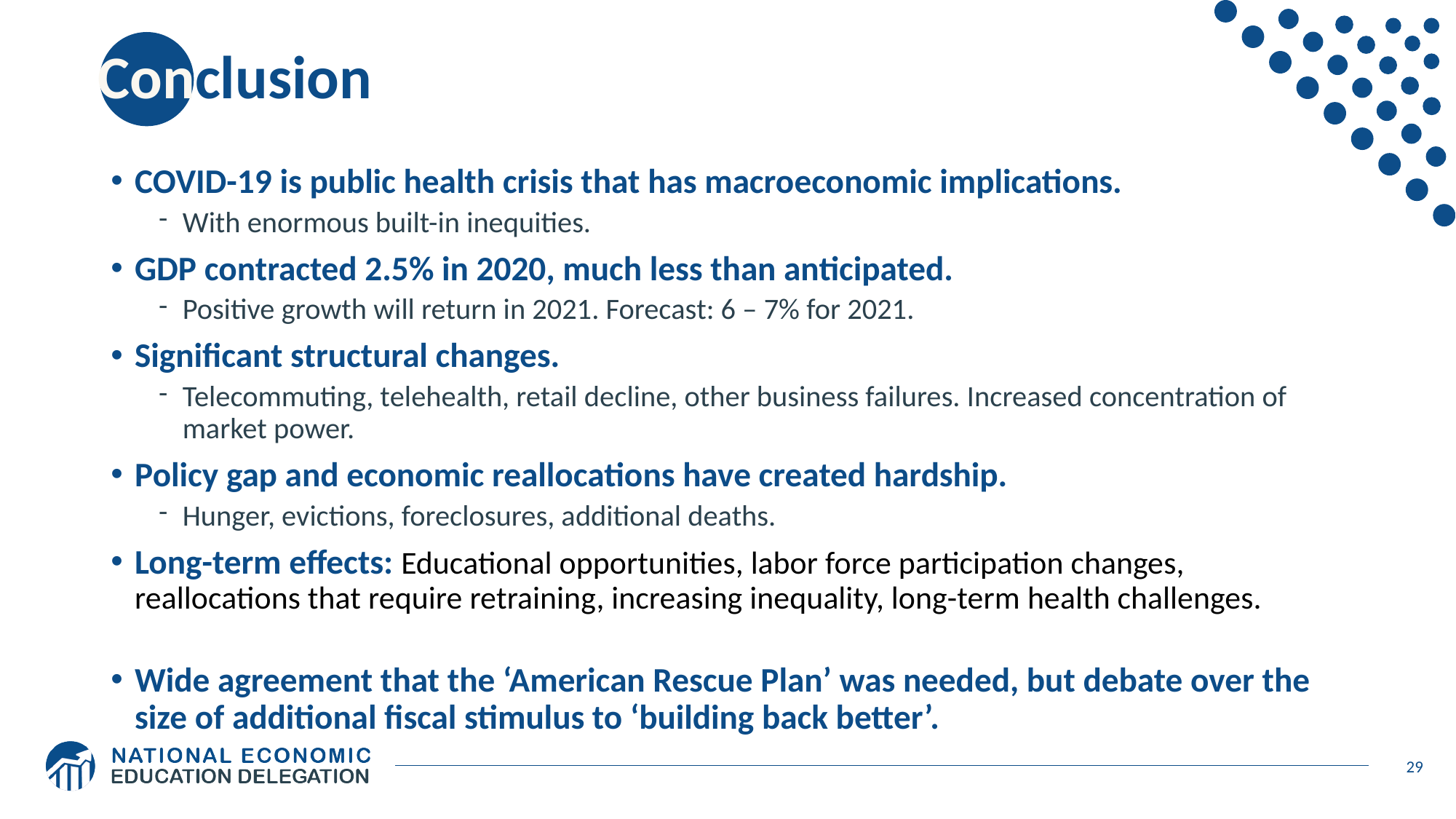

# Conclusion
COVID-19 is public health crisis that has macroeconomic implications.
With enormous built-in inequities.
GDP contracted 2.5% in 2020, much less than anticipated.
Positive growth will return in 2021. Forecast: 6 – 7% for 2021.
Significant structural changes.
Telecommuting, telehealth, retail decline, other business failures. Increased concentration of market power.
Policy gap and economic reallocations have created hardship.
Hunger, evictions, foreclosures, additional deaths.
Long-term effects: Educational opportunities, labor force participation changes, reallocations that require retraining, increasing inequality, long-term health challenges.
Wide agreement that the ‘American Rescue Plan’ was needed, but debate over the size of additional fiscal stimulus to ‘building back better’.

29